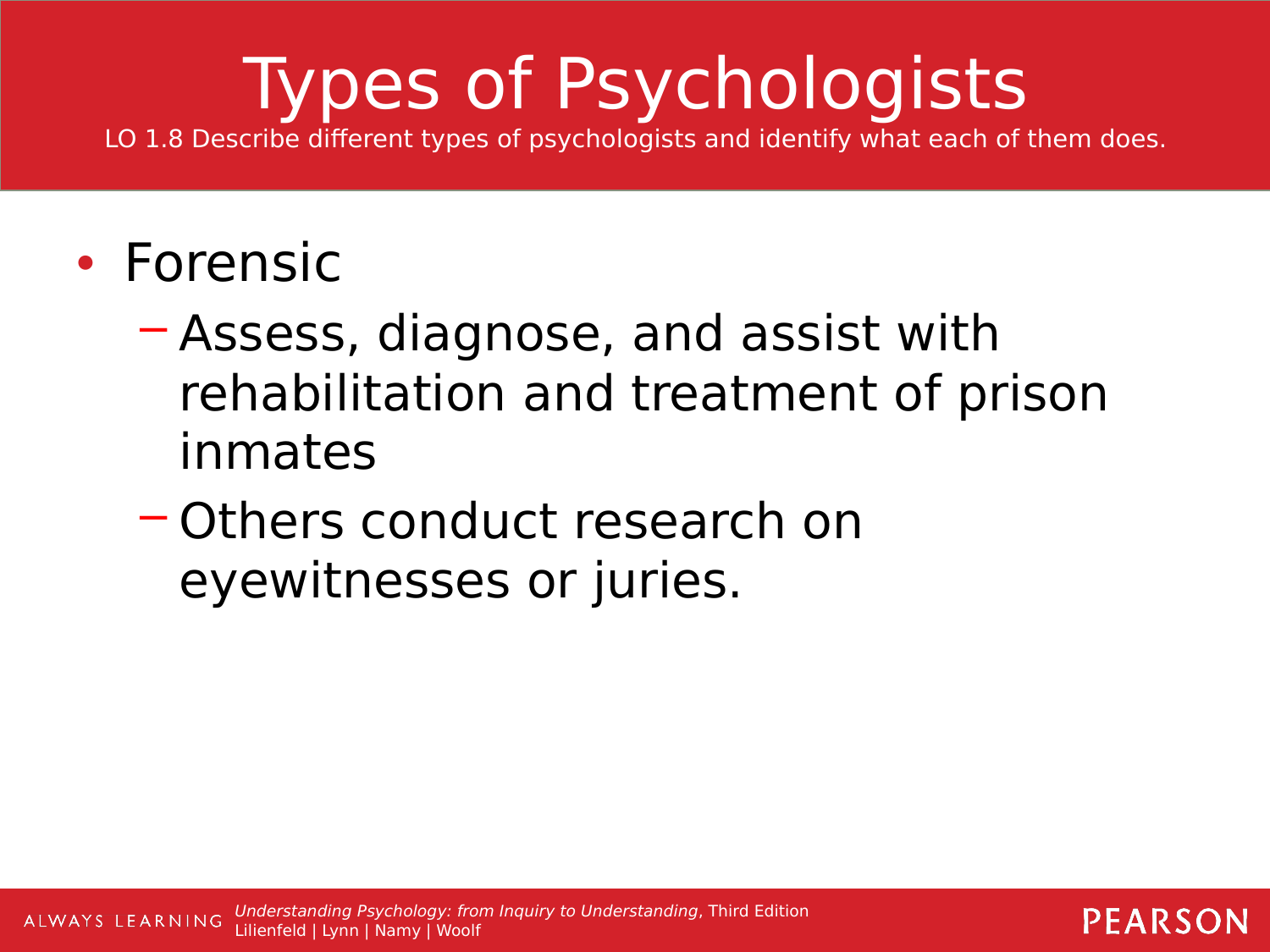

# Types of Psychologists LO 1.8 Describe different types of psychologists and identify what each of them does.
Forensic
Assess, diagnose, and assist with rehabilitation and treatment of prison inmates
Others conduct research on eyewitnesses or juries.